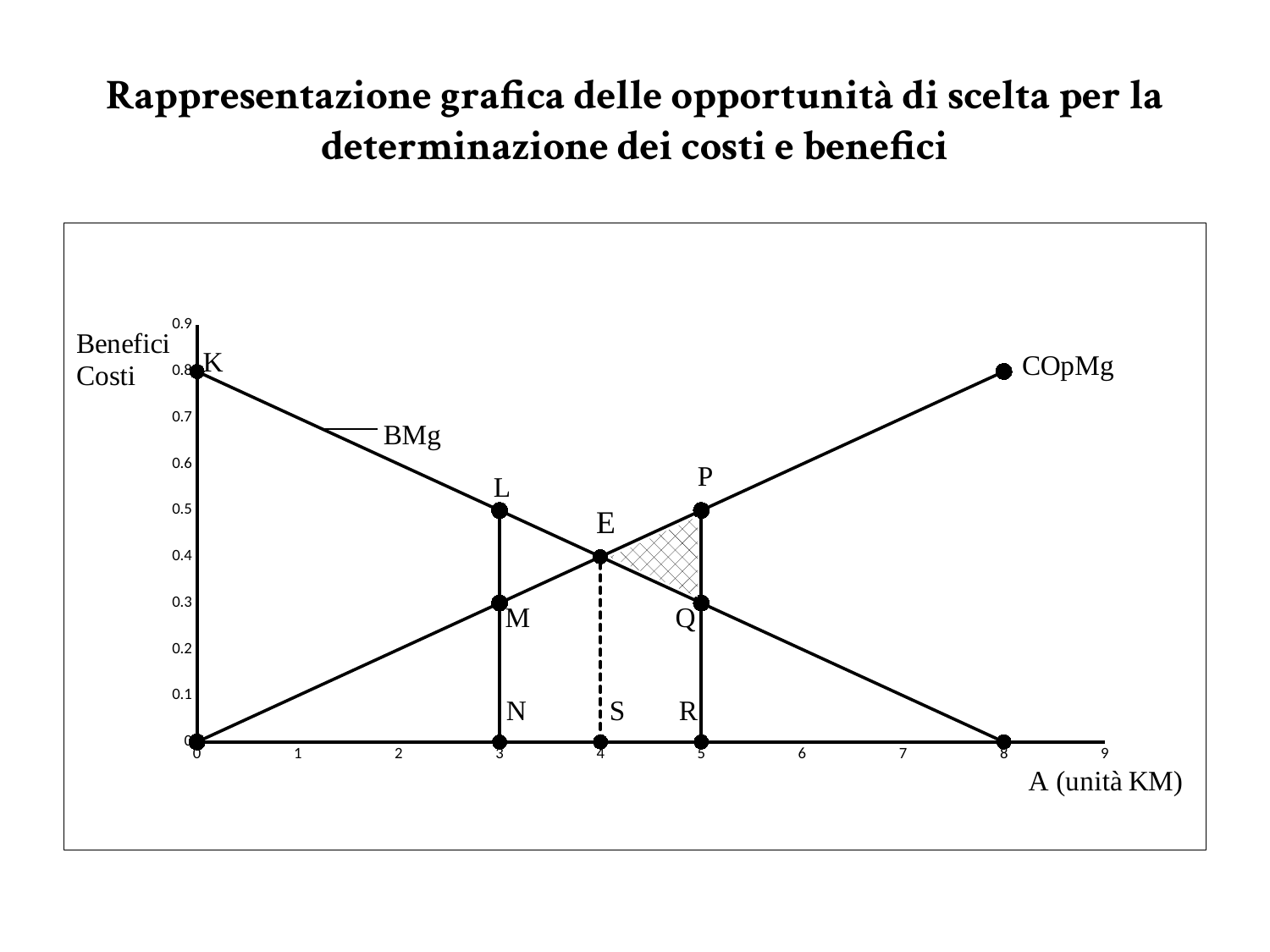

# Rappresentazione grafica delle opportunità di scelta per la determinazione dei costi e benefici

### Chart

| Category |  |  |  |  |  |  |  |
|---|---|---|---|---|---|---|---|